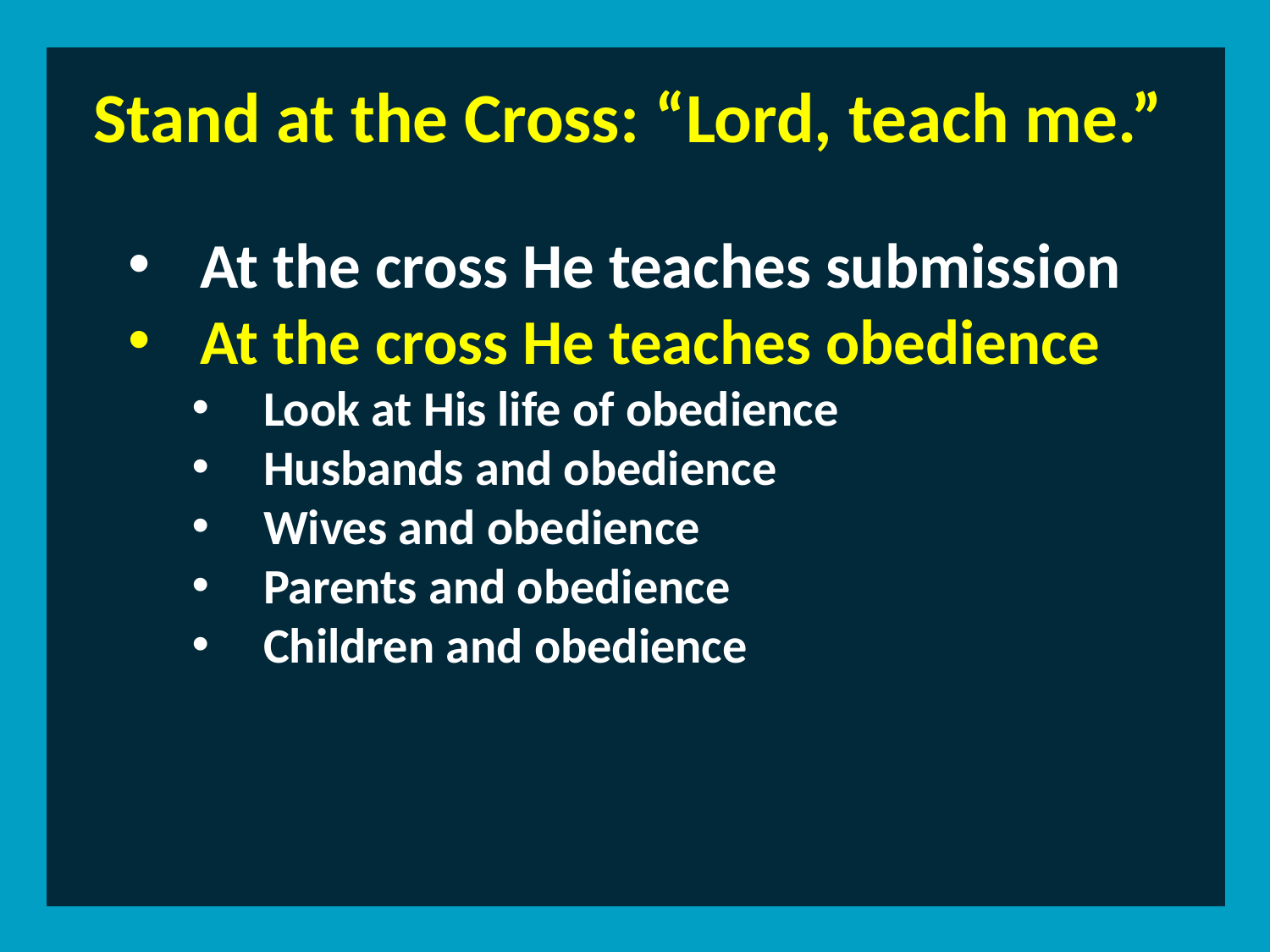

Stand at the Cross: “Lord, teach me.”

At the cross He teaches submission
At the cross He teaches obedience
Look at His life of obedience
Husbands and obedience
Wives and obedience
Parents and obedience
Children and obedience